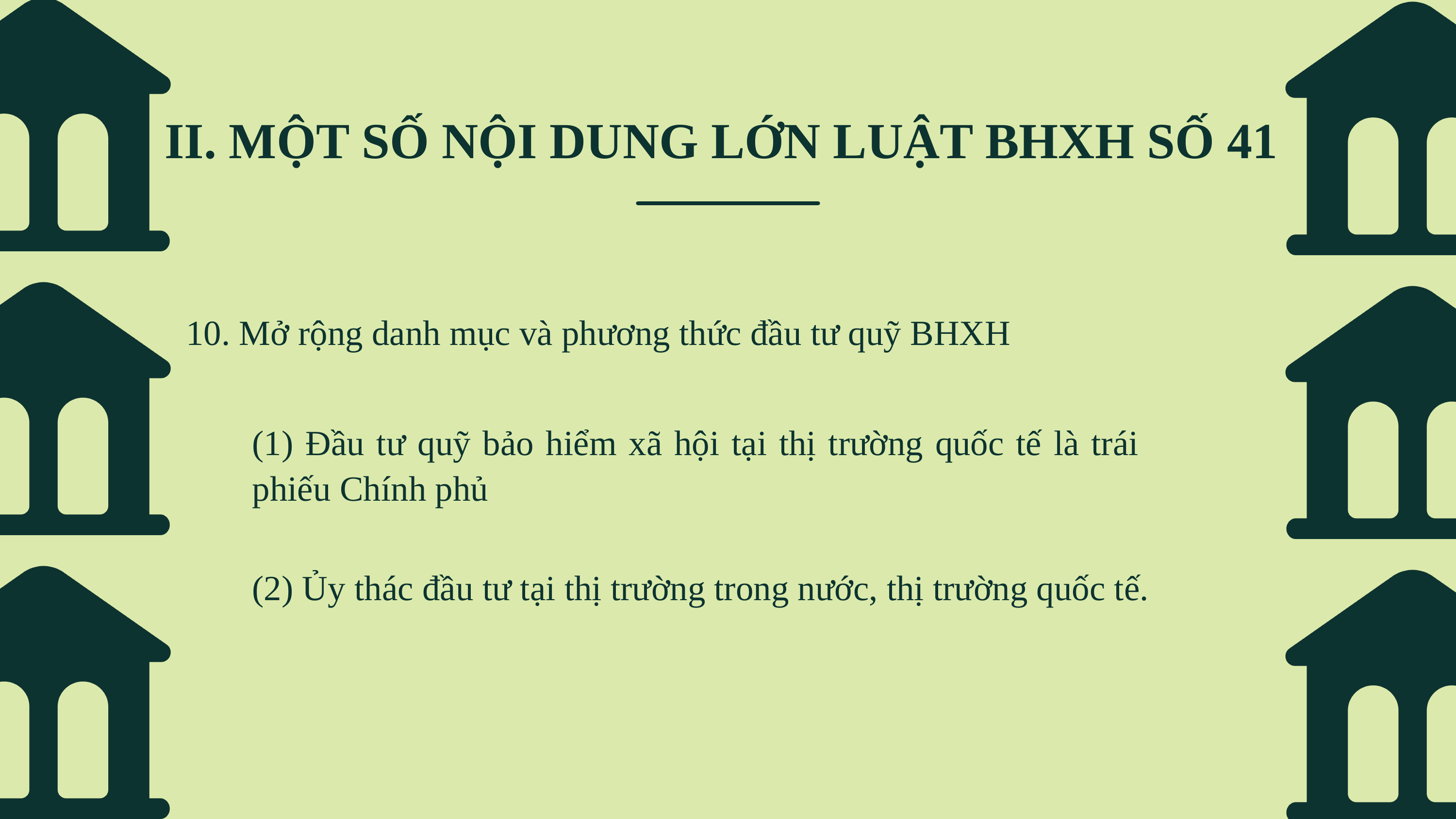

II. MỘT SỐ NỘI DUNG LỚN LUẬT BHXH SỐ 41

10. Mở rộng danh mục và phương thức đầu tư quỹ BHXH
(1) Đầu tư quỹ bảo hiểm xã hội tại thị trường quốc tế là trái phiếu Chính phủ
(2) Ủy thác đầu tư tại thị trường trong nước, thị trường quốc tế.